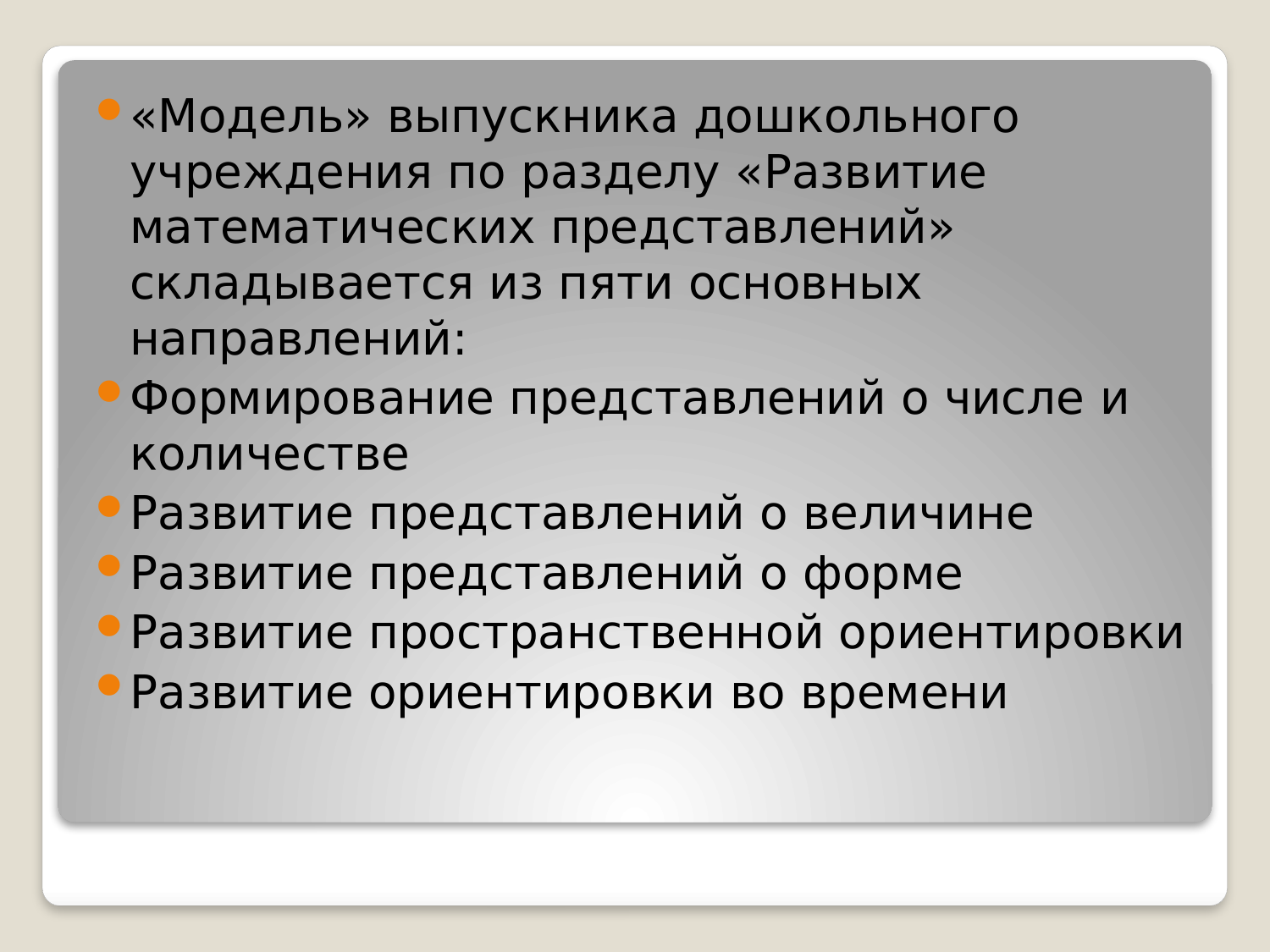

«Модель» выпускника дошкольного учреждения по разделу «Развитие математических представлений» складывается из пяти основных направлений:
Формирование представлений о числе и количестве
Развитие представлений о величине
Развитие представлений о форме
Развитие пространственной ориентировки
Развитие ориентировки во времени